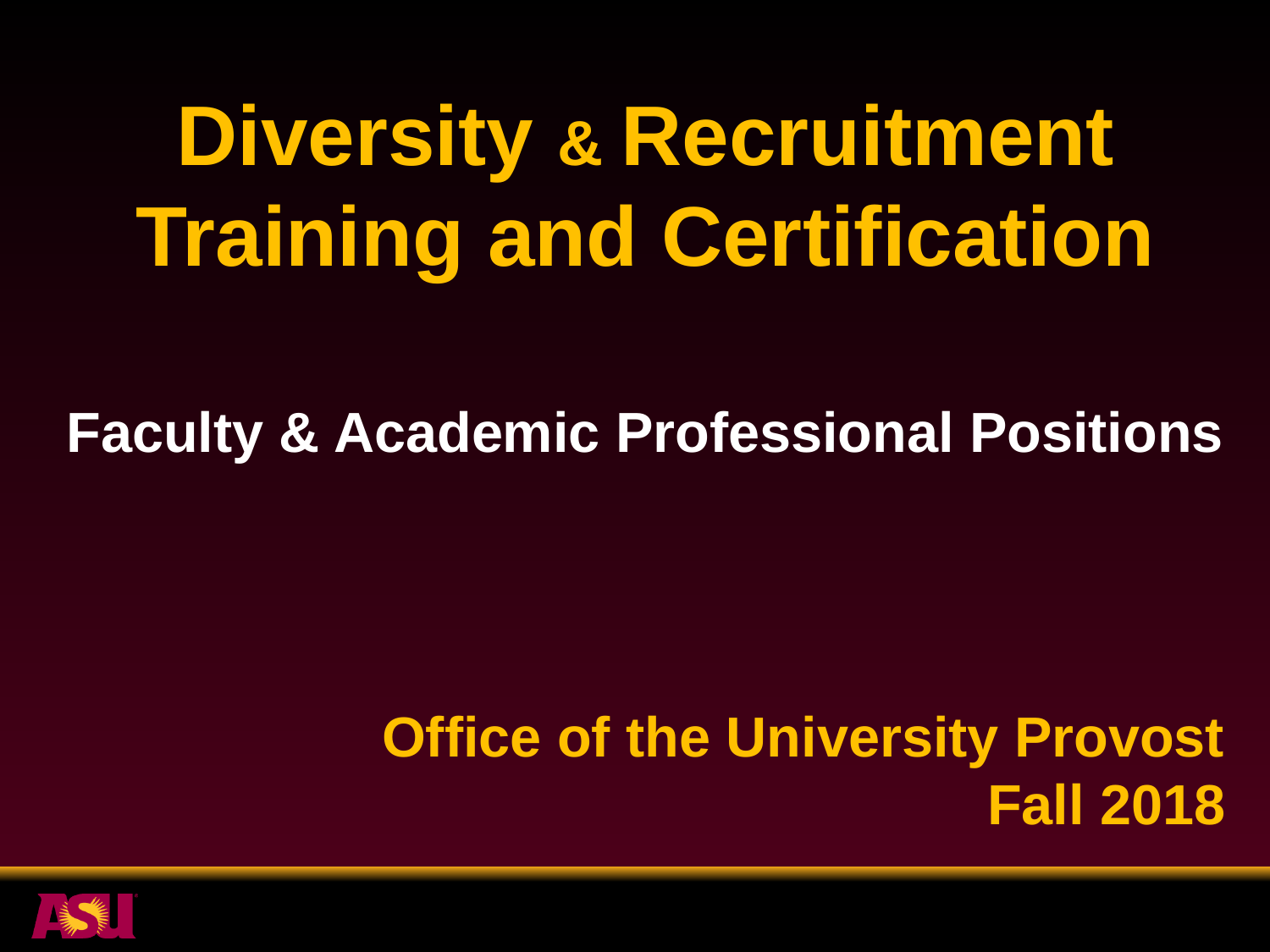

Diversity & Recruitment Training and Certification
Faculty & Academic Professional Positions

Office of the University Provost
Fall 2018